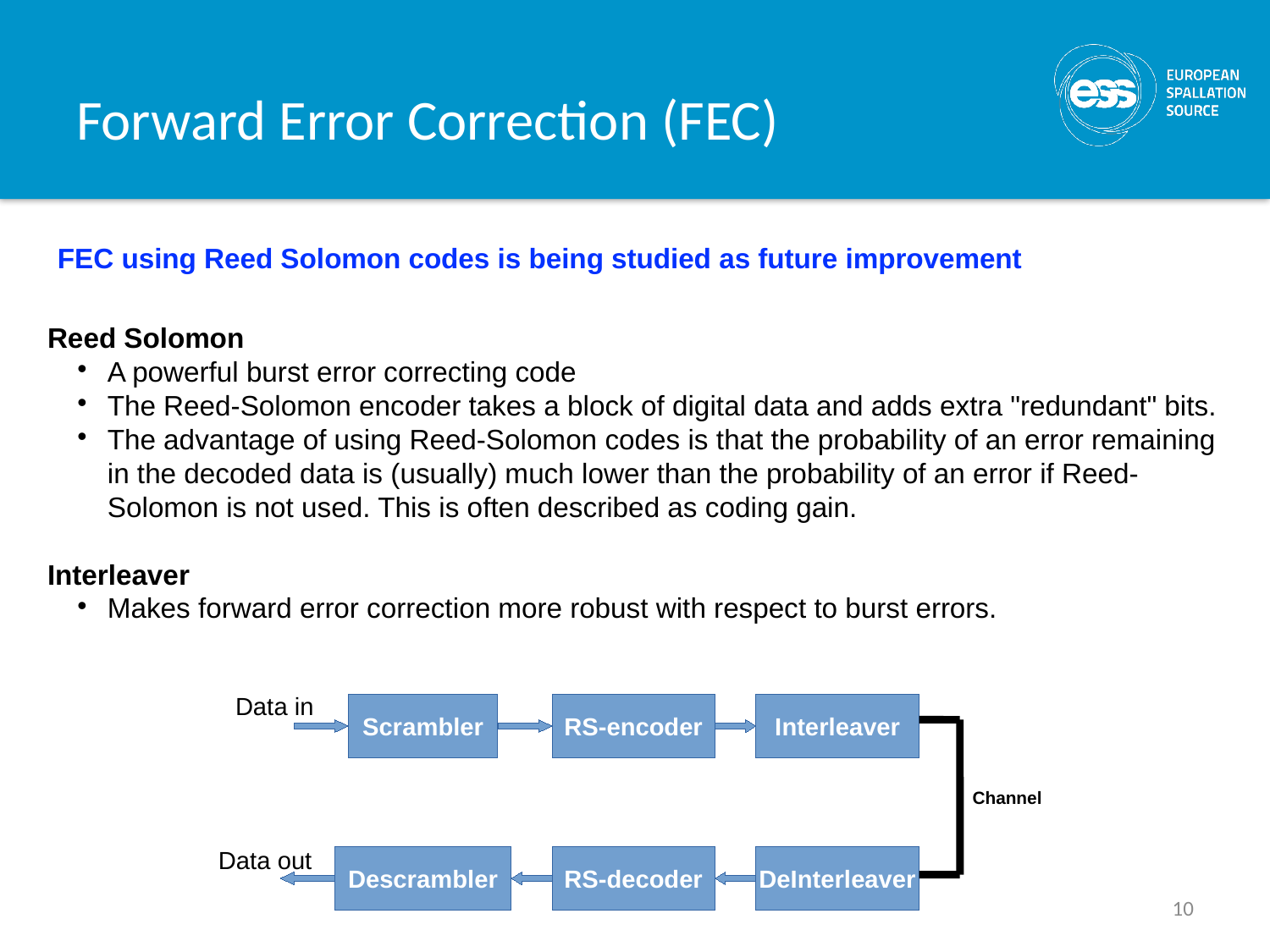

# Forward Error Correction (FEC)
FEC using Reed Solomon codes is being studied as future improvement
Reed Solomon
A powerful burst error correcting code
The Reed-Solomon encoder takes a block of digital data and adds extra "redundant" bits.
The advantage of using Reed-Solomon codes is that the probability of an error remaining in the decoded data is (usually) much lower than the probability of an error if Reed-Solomon is not used. This is often described as coding gain.

Interleaver
Makes forward error correction more robust with respect to burst errors.

Data in
Scrambler
RS-encoder
Interleaver

Channel
Data out
Descrambler
RS-decoder
DeInterleaver

10